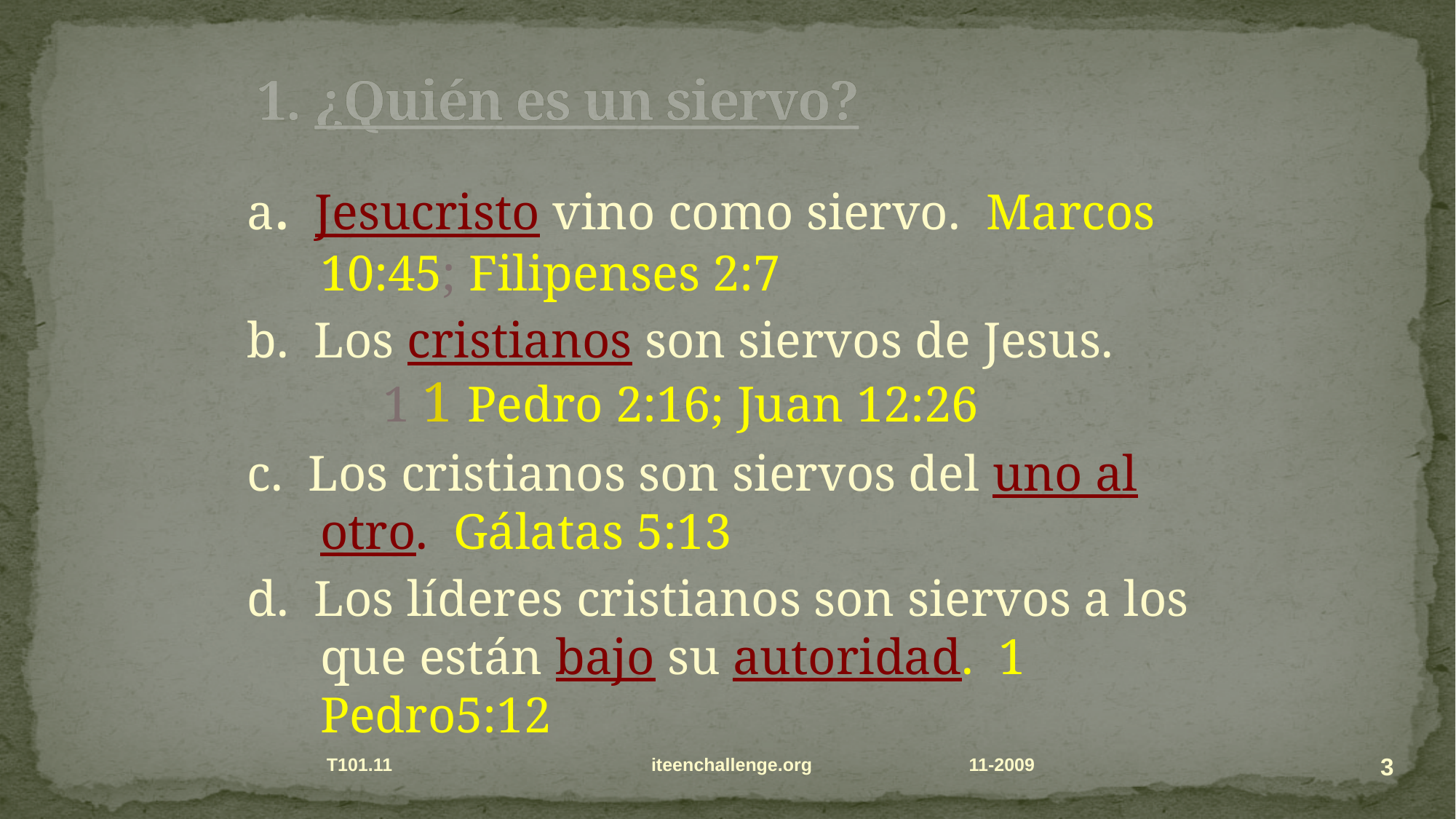

# 1. ¿Quién es un siervo?
a.  Jesucristo vino como siervo.  Marcos 10:45; Filipenses 2:7
b.  Los cristianos son siervos de Jesus.               1 1 Pedro 2:16; Juan 12:26
c.  Los cristianos son siervos del uno al otro.  Gálatas 5:13
d.  Los líderes cristianos son siervos a los que están bajo su autoridad.  1 Pedro5:12
3
T101.11                                                   iteenchallenge.org
11-2009